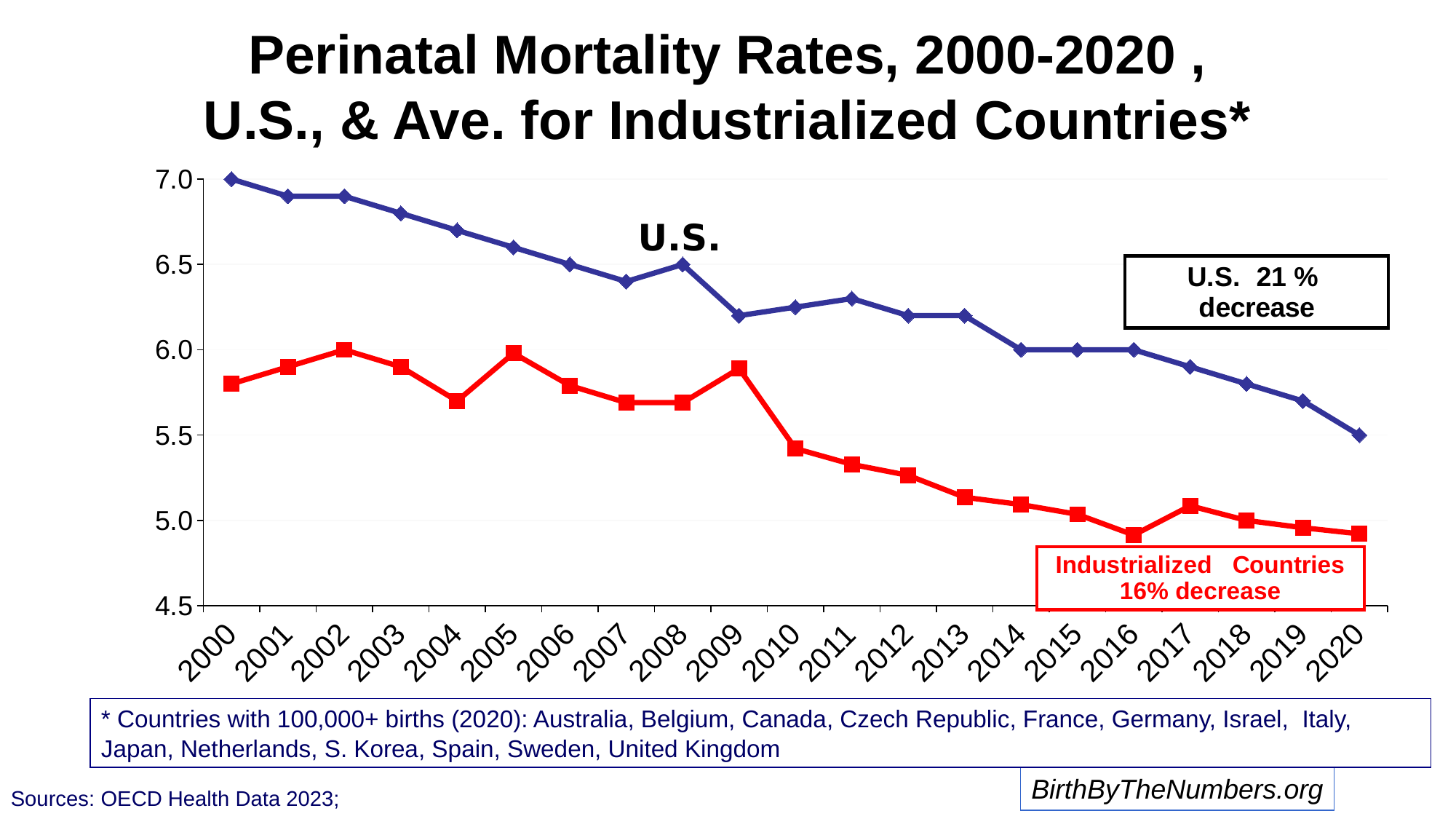

# Perinatal Mortality Rates, 2000-2020 , U.S., & Ave. for Industrialized Countries*

### Chart

| Category | OECD | U.S. |
|---|---|---|
| 2000 | 5.8 | 7.0 |
| 2001 | 5.9 | 6.9 |
| 2002 | 6.0 | 6.9 |
| 2003 | 5.9 | 6.8 |
| 2004 | 5.7 | 6.7 |
| 2005 | 5.98 | 6.6 |
| 2006 | 5.79 | 6.5 |
| 2007 | 5.69 | 6.4 |
| 2008 | 5.69 | 6.5 |
| 2009 | 5.89 | 6.2 |
| 2010 | 5.421428571428571 | 6.25 |
| 2011 | 5.328571428571428 | 6.3 |
| 2012 | 5.264285714285714 | 6.2 |
| 2013 | 5.135714285714286 | 6.2 |
| 2014 | 5.0928571428571425 | 6.0 |
| 2015 | 5.035714285714286 | 6.0 |
| 2016 | 4.914285714285714 | 6.0 |
| 2017 | 5.0857142857142845 | 5.9 |
| 2018 | 5.0 | 5.8 |
| 2019 | 4.957142857142857 | 5.7 |
| 2020 | 4.921428571428571 | 5.5 |
U.S.
* Countries with 100,000+ births (2020): Australia, Belgium, Canada, Czech Republic, France, Germany, Israel,  Italy, Japan, Netherlands, S. Korea, Spain, Sweden, United Kingdom
Sources: OECD Health Data 2023;